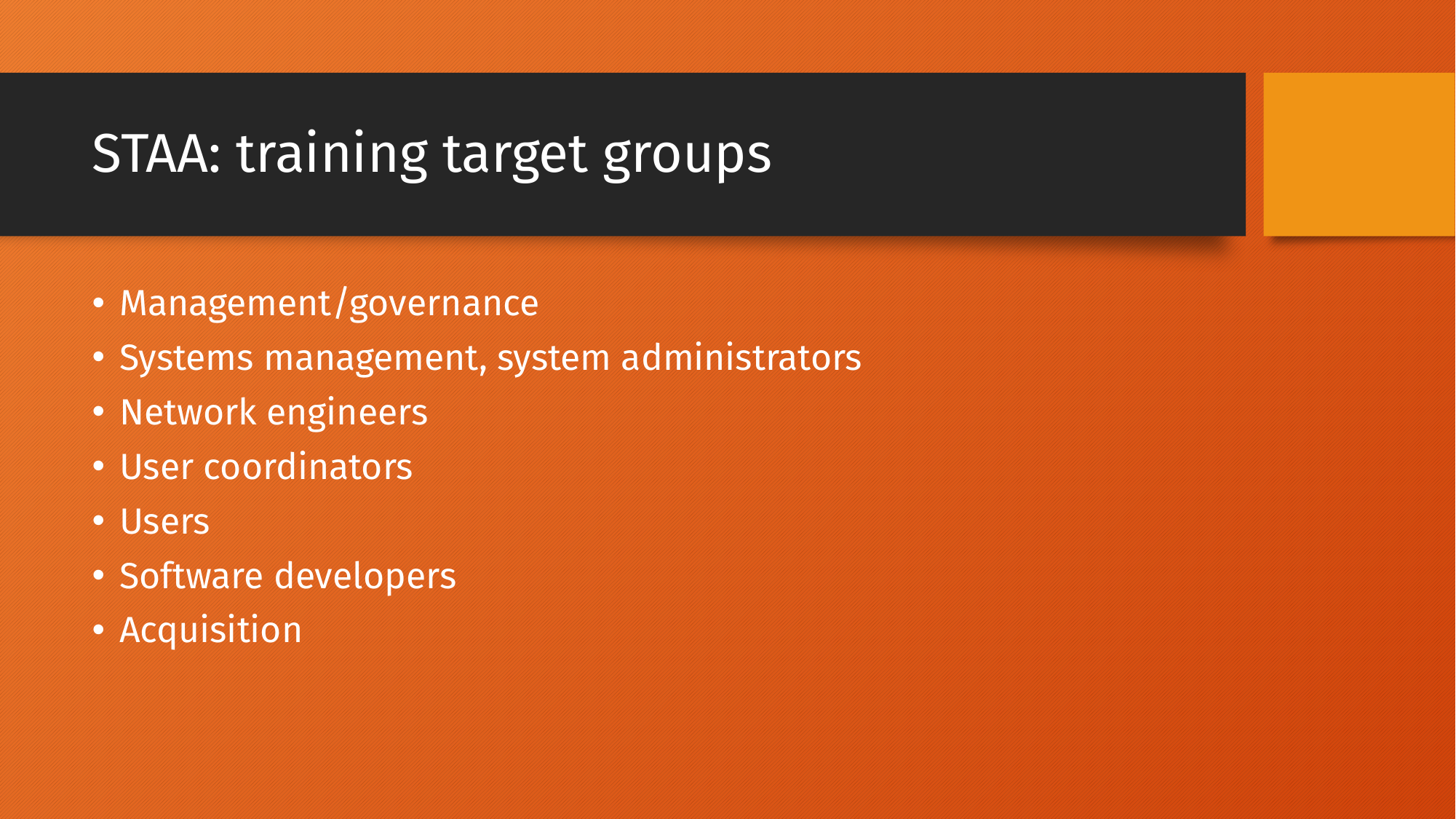

# STAA: training target groups
Management/governance
Systems management, system administrators
Network engineers
User coordinators
Users
Software developers
Acquisition